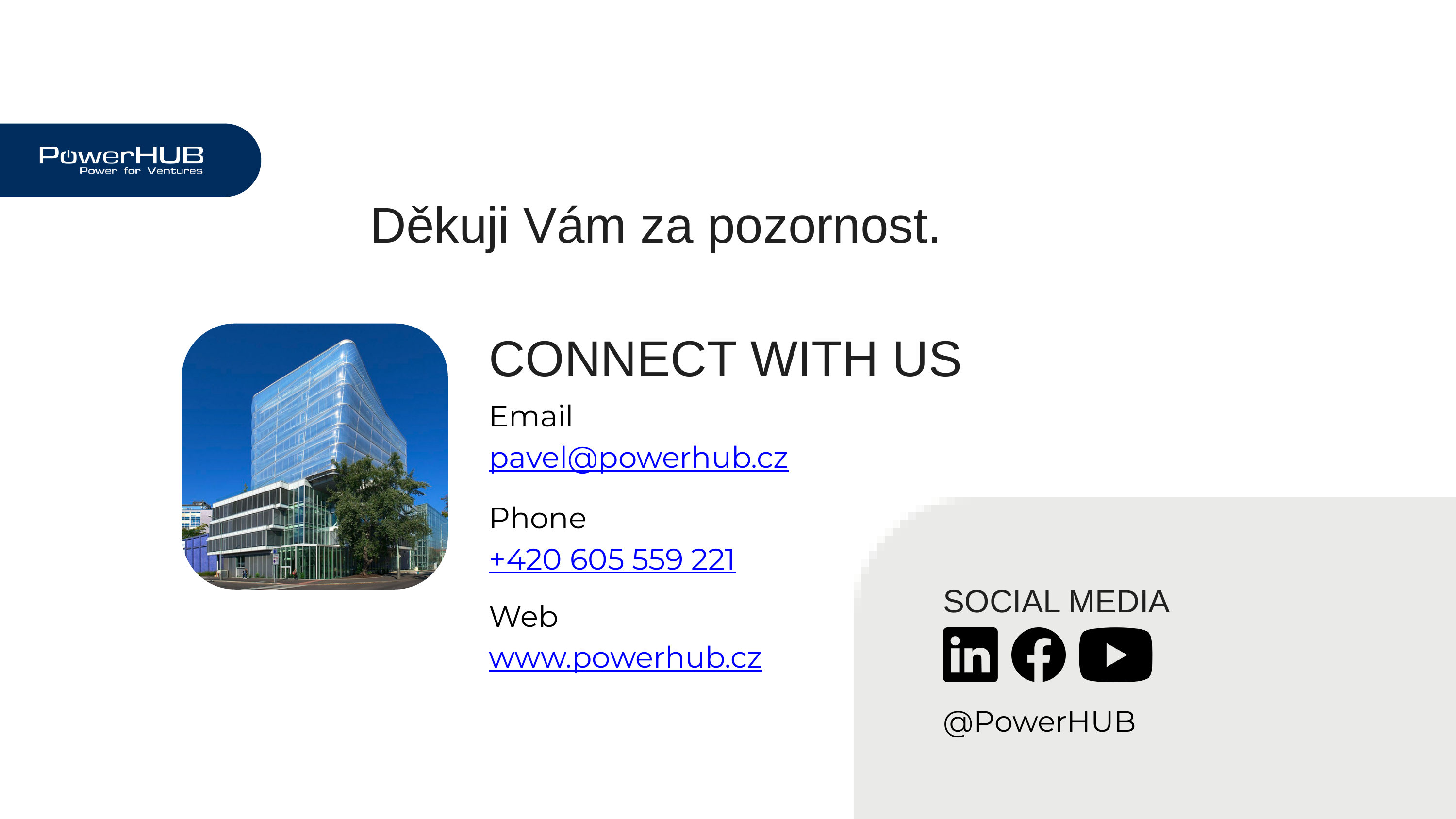

Děkuji Vám za pozornost.

CONNECT WITH US
Email
pavel@powerhub.cz
Phone

+420 605 559 221
SOCIAL MEDIA
Web

www.powerhub.cz
@PowerHUB